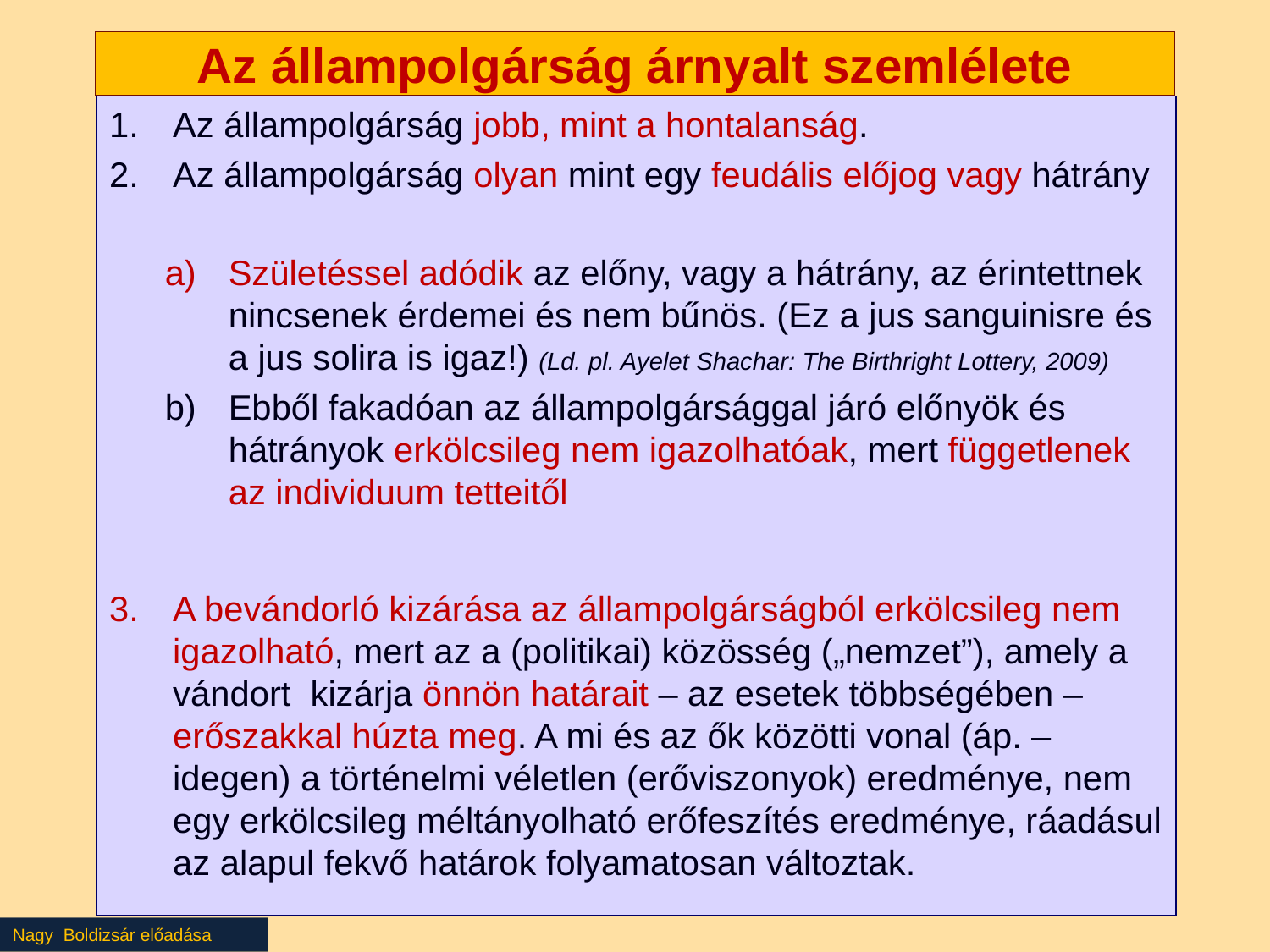

# Az állampolgárság árnyalt szemlélete
Az állampolgárság jobb, mint a hontalanság.
Az állampolgárság olyan mint egy feudális előjog vagy hátrány

Születéssel adódik az előny, vagy a hátrány, az érintettnek nincsenek érdemei és nem bűnös. (Ez a jus sanguinisre és a jus solira is igaz!) (Ld. pl. Ayelet Shachar: The Birthright Lottery, 2009)
Ebből fakadóan az állampolgársággal járó előnyök és hátrányok erkölcsileg nem igazolhatóak, mert függetlenek az individuum tetteitől

A bevándorló kizárása az állampolgárságból erkölcsileg nem igazolható, mert az a (politikai) közösség („nemzet”), amely a vándort  kizárja önnön határait – az esetek többségében – erőszakkal húzta meg. A mi és az ők közötti vonal (áp. – idegen) a történelmi véletlen (erőviszonyok) eredménye, nem egy erkölcsileg méltányolható erőfeszítés eredménye, ráadásul az alapul fekvő határok folyamatosan változtak.